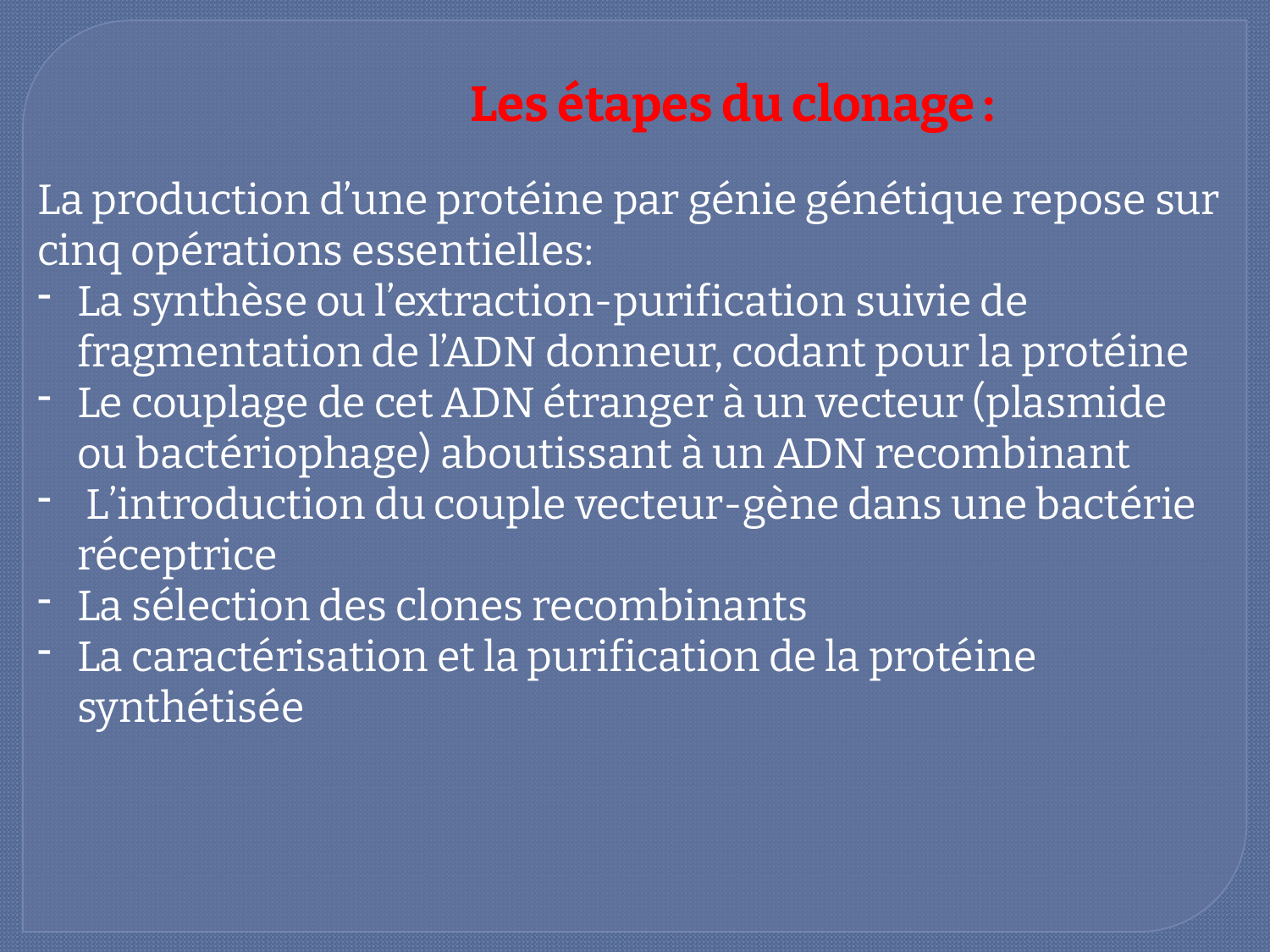

Les étapes du clonage :
La production d’une protéine par génie génétique repose sur cinq opérations essentielles:
La synthèse ou l’extraction-purification suivie de fragmentation de l’ADN donneur, codant pour la protéine
Le couplage de cet ADN étranger à un vecteur (plasmide ou bactériophage) aboutissant à un ADN recombinant
 L’introduction du couple vecteur-gène dans une bactérie réceptrice
La sélection des clones recombinants
La caractérisation et la purification de la protéine synthétisée